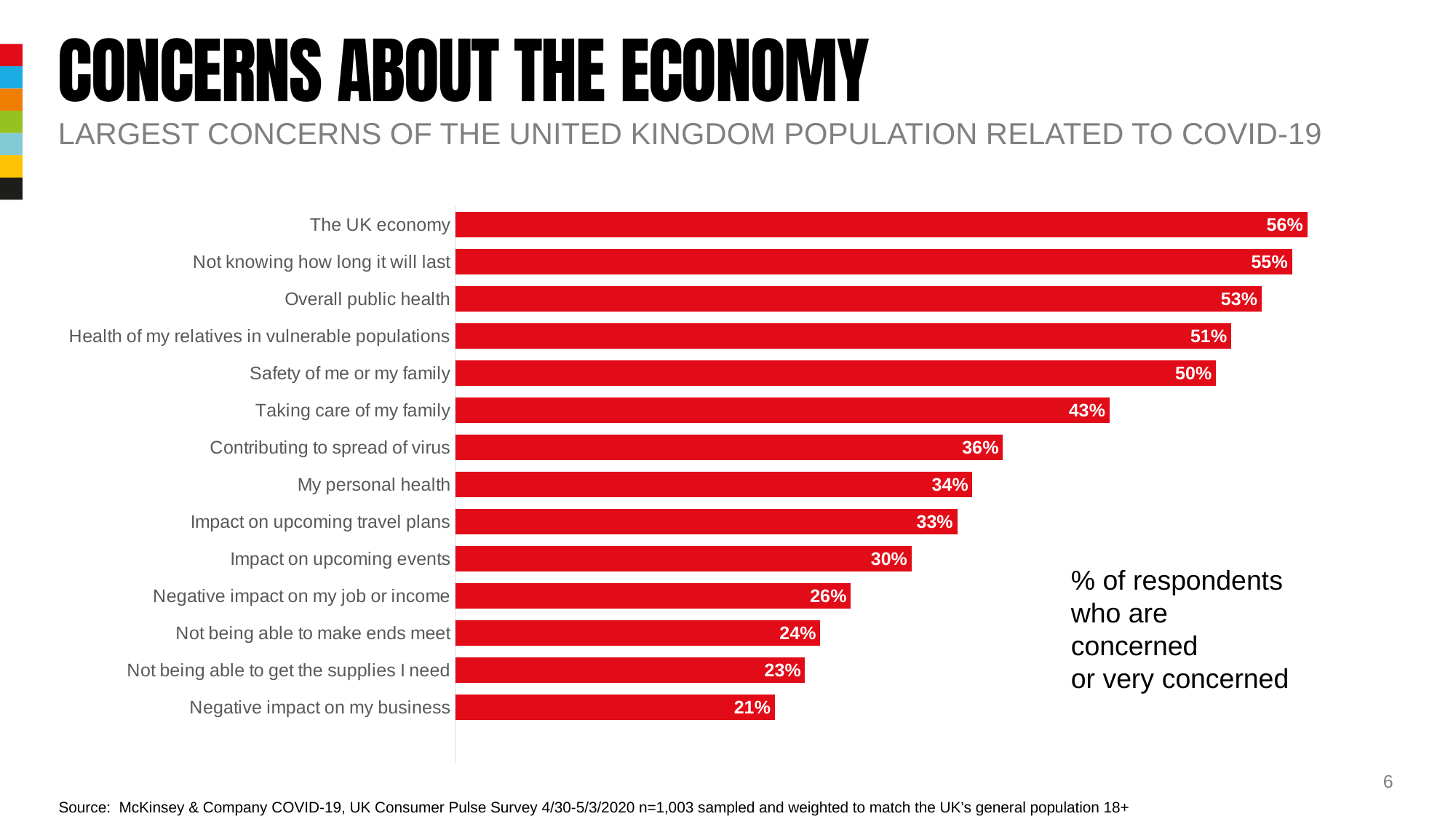

# Concerns about the economy
Largest concerns of the united kingdom population related to covid-19

### Chart

| Category | Series 1 |
|---|---|
| The UK economy | 0.56 |
| Not knowing how long it will last | 0.55 |
| Overall public health | 0.53 |
| Health of my relatives in vulnerable populations | 0.51 |
| Safety of me or my family | 0.5 |
| Taking care of my family | 0.43 |
| Contributing to spread of virus | 0.36 |
| My personal health | 0.34 |
| Impact on upcoming travel plans | 0.33 |
| Impact on upcoming events | 0.3 |
| Negative impact on my job or income | 0.26 |
| Not being able to make ends meet | 0.24 |
| Not being able to get the supplies I need | 0.23 |
| Negative impact on my business | 0.21 |
% of respondents who are concerned
or very concerned
6
Source:  McKinsey & Company COVID-19, UK Consumer Pulse Survey 4/30-5/3/2020 n=1,003 sampled and weighted to match the UK’s general population 18+